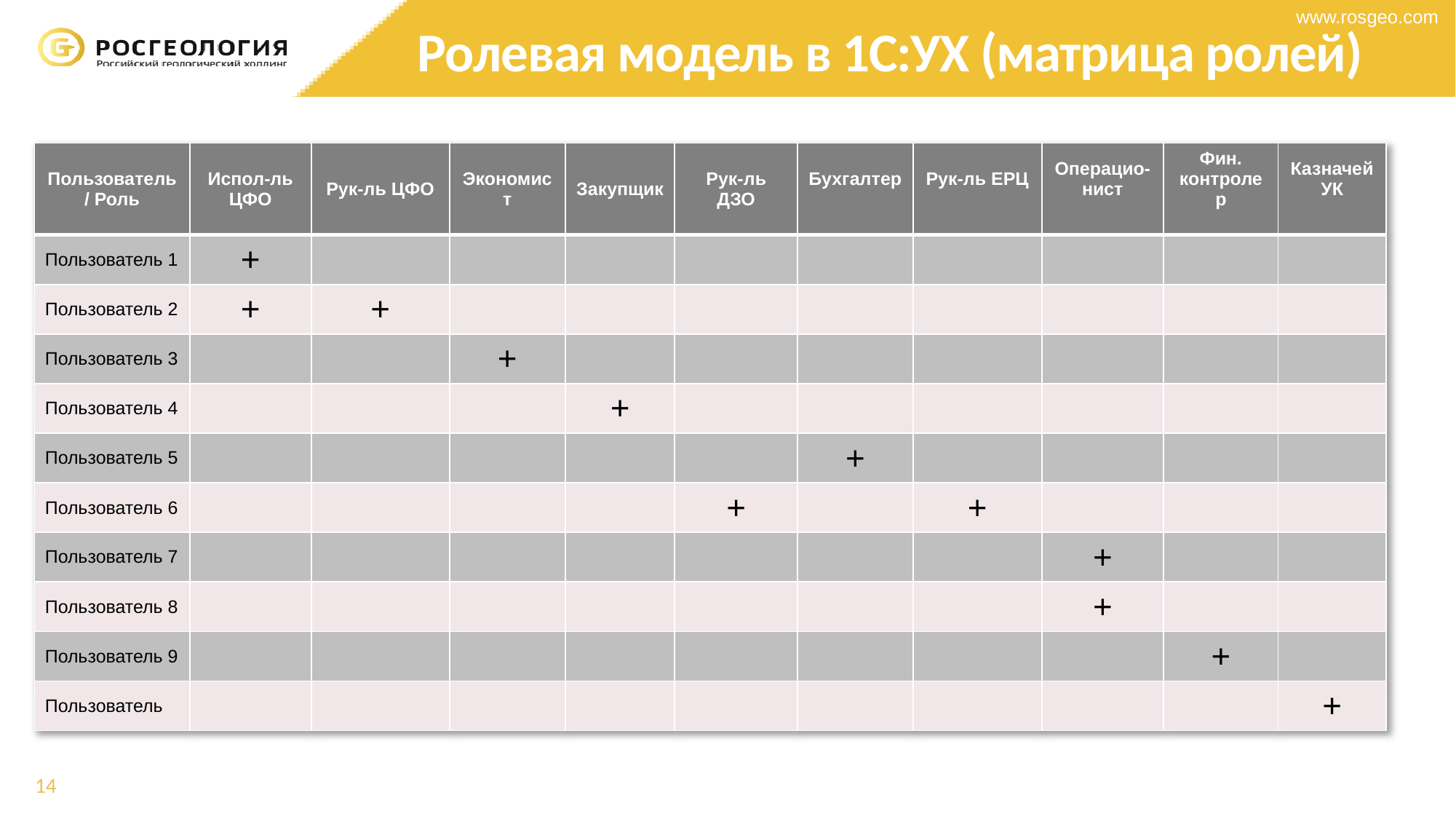

# Ролевая модель в 1С:УХ (матрица ролей)
| Пользователь / Роль | Испол-ль ЦФО | Рук-ль ЦФО | Экономист | Закупщик | Рук-ль ДЗО | Бухгалтер | Рук-ль ЕРЦ | Операцио-нист | Фин. контролер | Казначей УК |
| --- | --- | --- | --- | --- | --- | --- | --- | --- | --- | --- |
| Пользователь 1 | + |  |  |  |  |  |  |  |  |  |
| Пользователь 2 | + | + |  |  |  |  |  |  |  |  |
| Пользователь 3 |  |  | + |  |  |  |  |  |  |  |
| Пользователь 4 |  |  |  | + |  |  |  |  |  |  |
| Пользователь 5 |  |  |  |  |  | + |  |  |  |  |
| Пользователь 6 |  |  |  |  | + |  | + |  |  |  |
| Пользователь 7 |  |  |  |  |  |  |  | + |  |  |
| Пользователь 8 |  |  |  |  |  |  |  | + |  |  |
| Пользователь 9 |  |  |  |  |  |  |  |  | + |  |
| Пользователь |  |  |  |  |  |  |  |  |  | + |
14